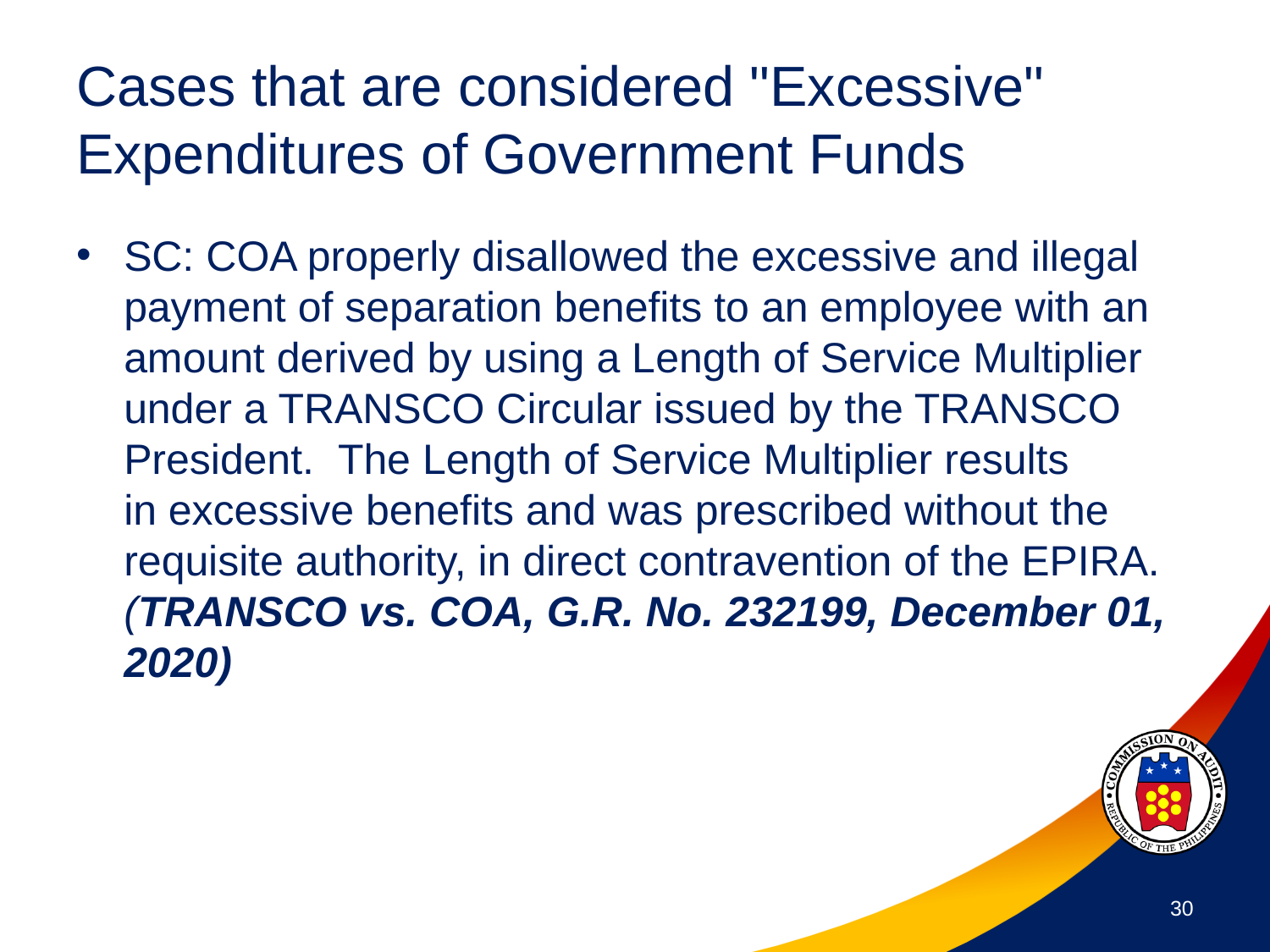

# Cases that are considered "Excessive" Expenditures of Government Funds
SC: COA properly disallowed the excessive and illegal payment of separation benefits to an employee with an amount derived by using a Length of Service Multiplier under a TRANSCO Circular issued by the TRANSCO President.  The Length of Service Multiplier results in excessive benefits and was prescribed without the requisite authority, in direct contravention of the EPIRA. (TRANSCO vs. COA, G.R. No. 232199, December 01, 2020)
30